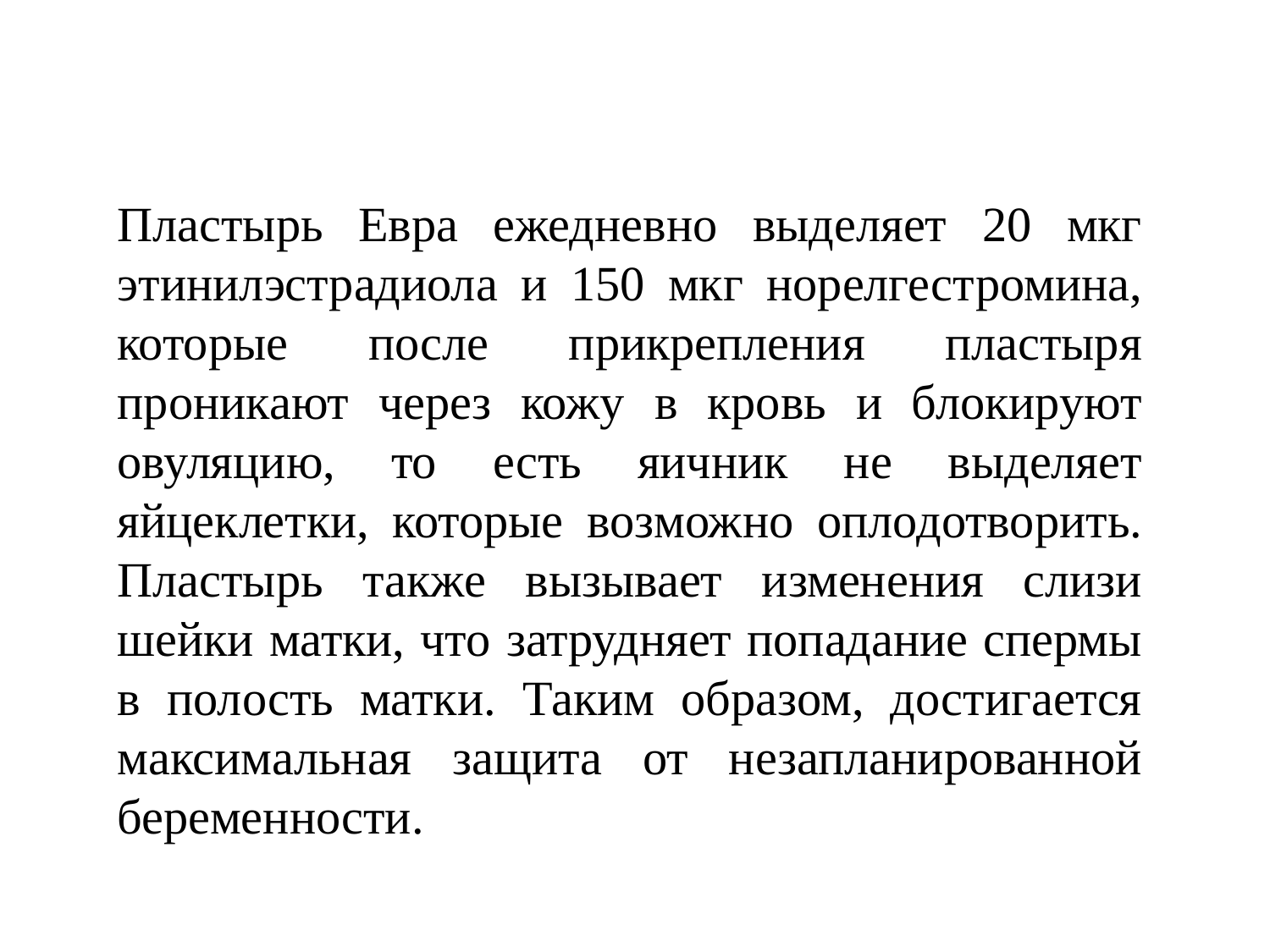

Пластырь Евра ежедневно выделяет 20 мкг этинилэстрадиола и 150 мкг норелгестромина, которые после прикрепления пластыря проникают через кожу в кровь и блокируют овуляцию, то есть яичник не выделяет яйцеклетки, которые возможно оплодотворить. Пластырь также вызывает изменения слизи шейки матки, что затрудняет попадание спермы в полость матки. Таким образом, достигается максимальная защита от незапланированной беременности.